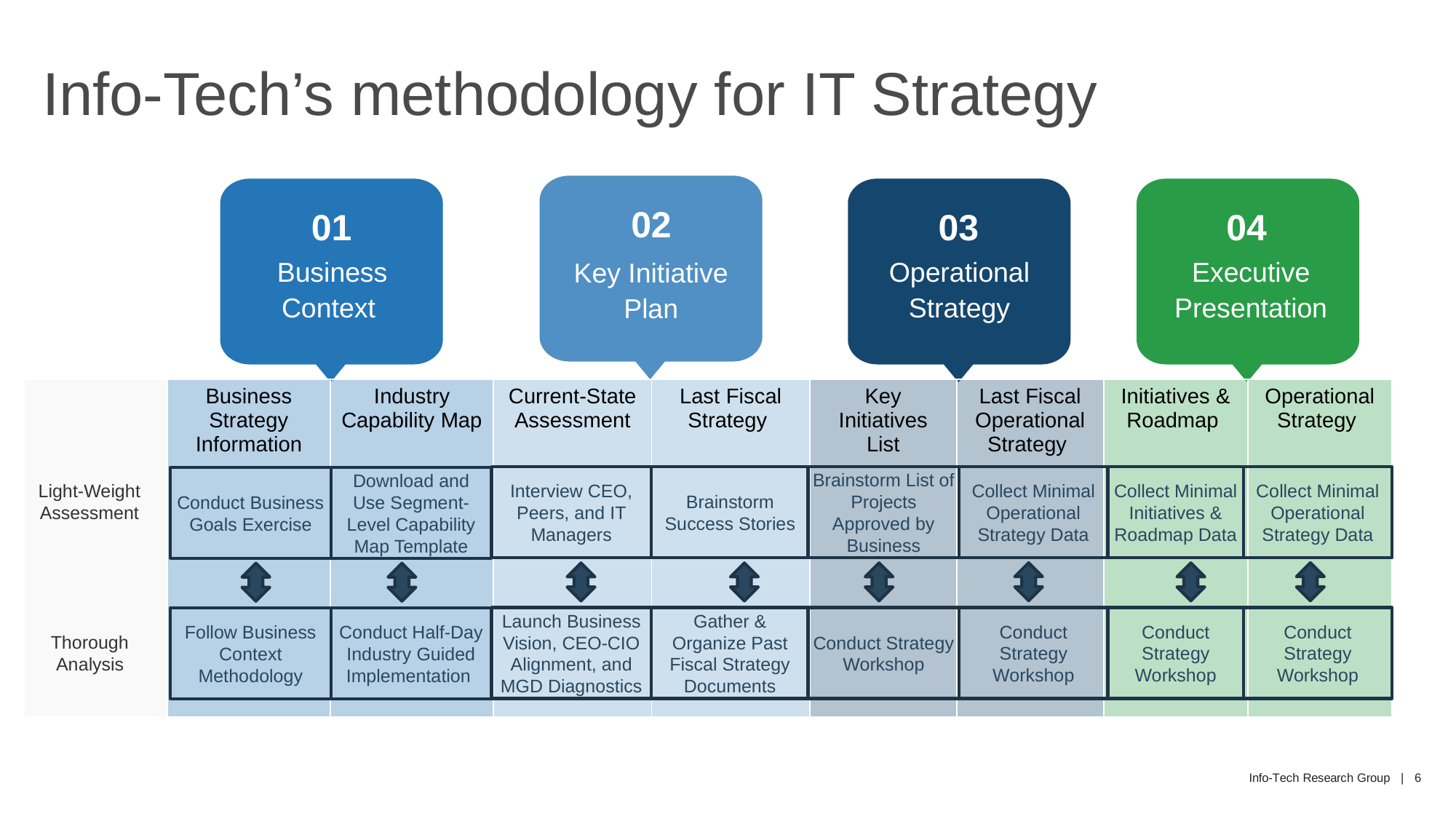

# Info-Tech’s methodology for IT Strategy

02
Key Initiative Plan

01
Business Context

03
Operational Strategy

04
Executive Presentation
|  | Business Strategy Information | Industry Capability Map | Current-State Assessment | Last Fiscal Strategy | Key Initiatives List | Last Fiscal Operational Strategy | Initiatives & Roadmap | Operational Strategy |
| --- | --- | --- | --- | --- | --- | --- | --- | --- |
Brainstorm Success Stories
Brainstorm List of Projects Approved by Business
Collect Minimal Operational Strategy Data
Collect Minimal Operational Strategy Data
Interview CEO, Peers, and IT Managers
Collect Minimal Initiatives & Roadmap Data
Conduct Business Goals Exercise
Download and Use Segment-Level Capability Map Template
Light-Weight
Assessment

Gather & Organize Past Fiscal Strategy Documents
Conduct Strategy Workshop
Conduct Strategy Workshop
Conduct Strategy Workshop
Launch Business Vision, CEO-CIO Alignment, and MGD Diagnostics
Conduct Strategy Workshop
Follow Business Context Methodology
Conduct Half-Day Industry Guided Implementation
Thorough
Analysis